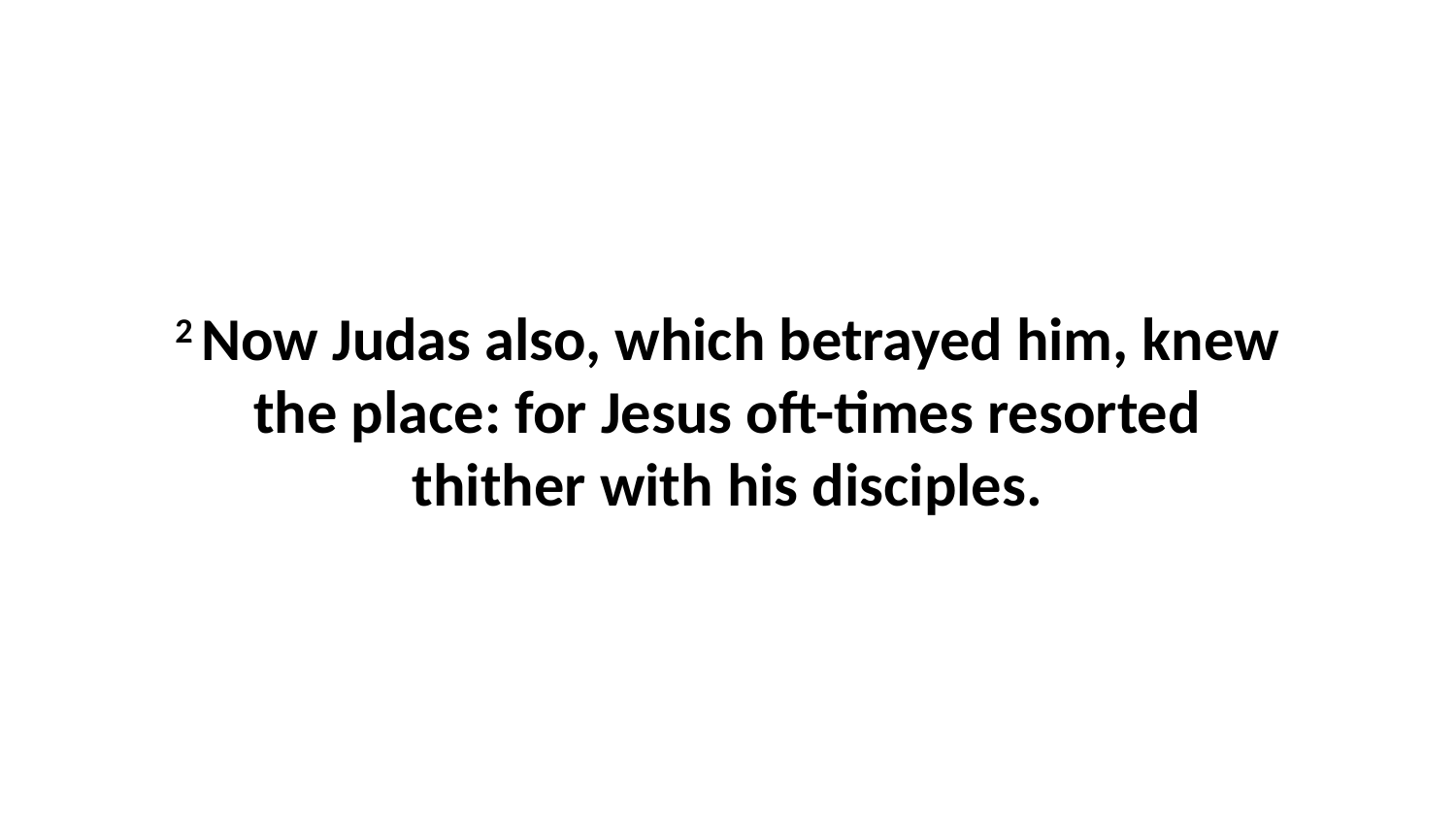

2 Now Judas also, which betrayed him, knew the place: for Jesus oft-times resorted thither with his disciples.